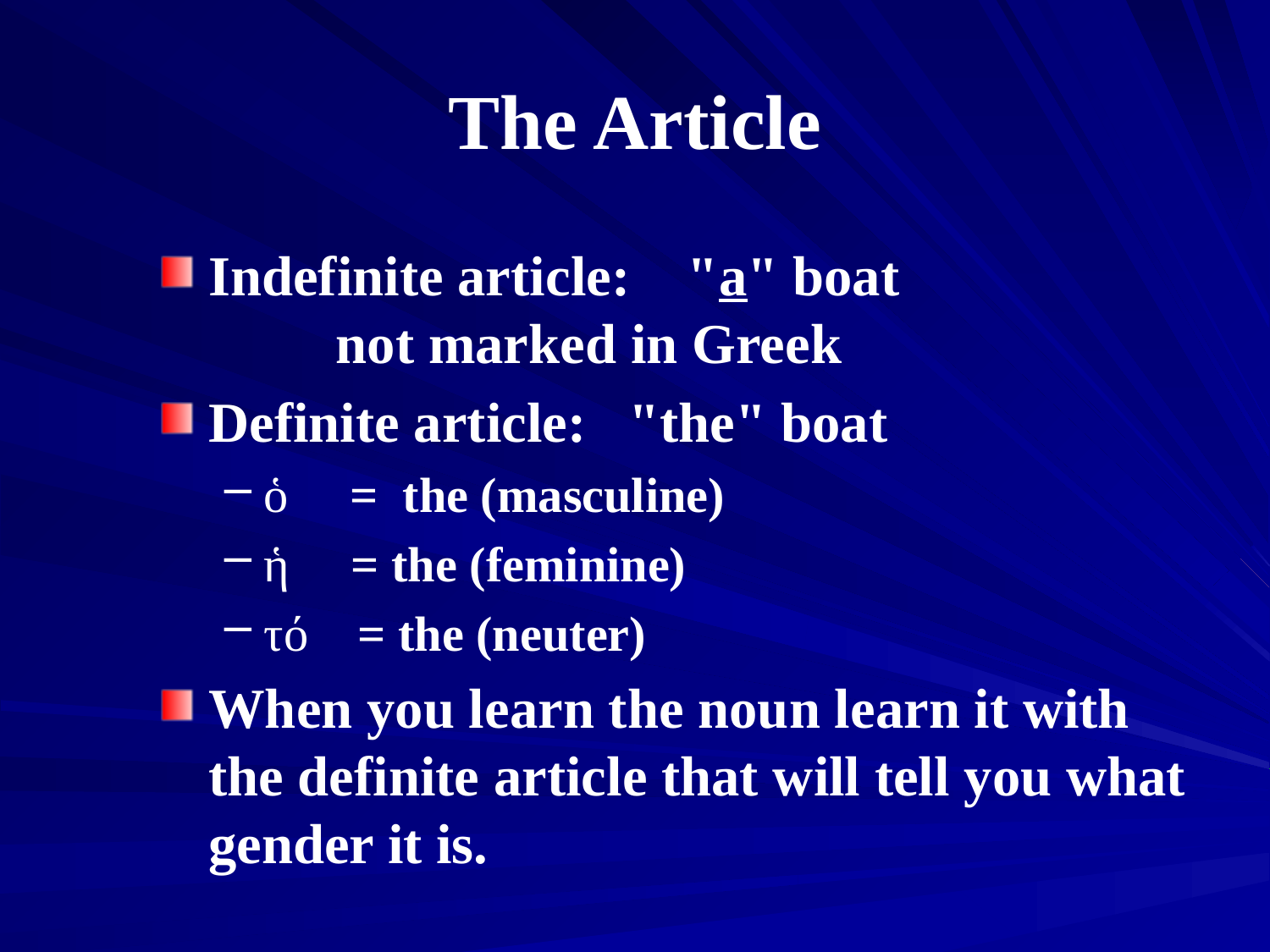

# The Article
Indefinite article:    "a" boat
         not marked in Greek
Definite article:   "the" boat
ὁ     =  the (masculine)
ἡ     = the (feminine)
τό    = the (neuter)
When you learn the noun learn it with the definite article that will tell you what gender it is.